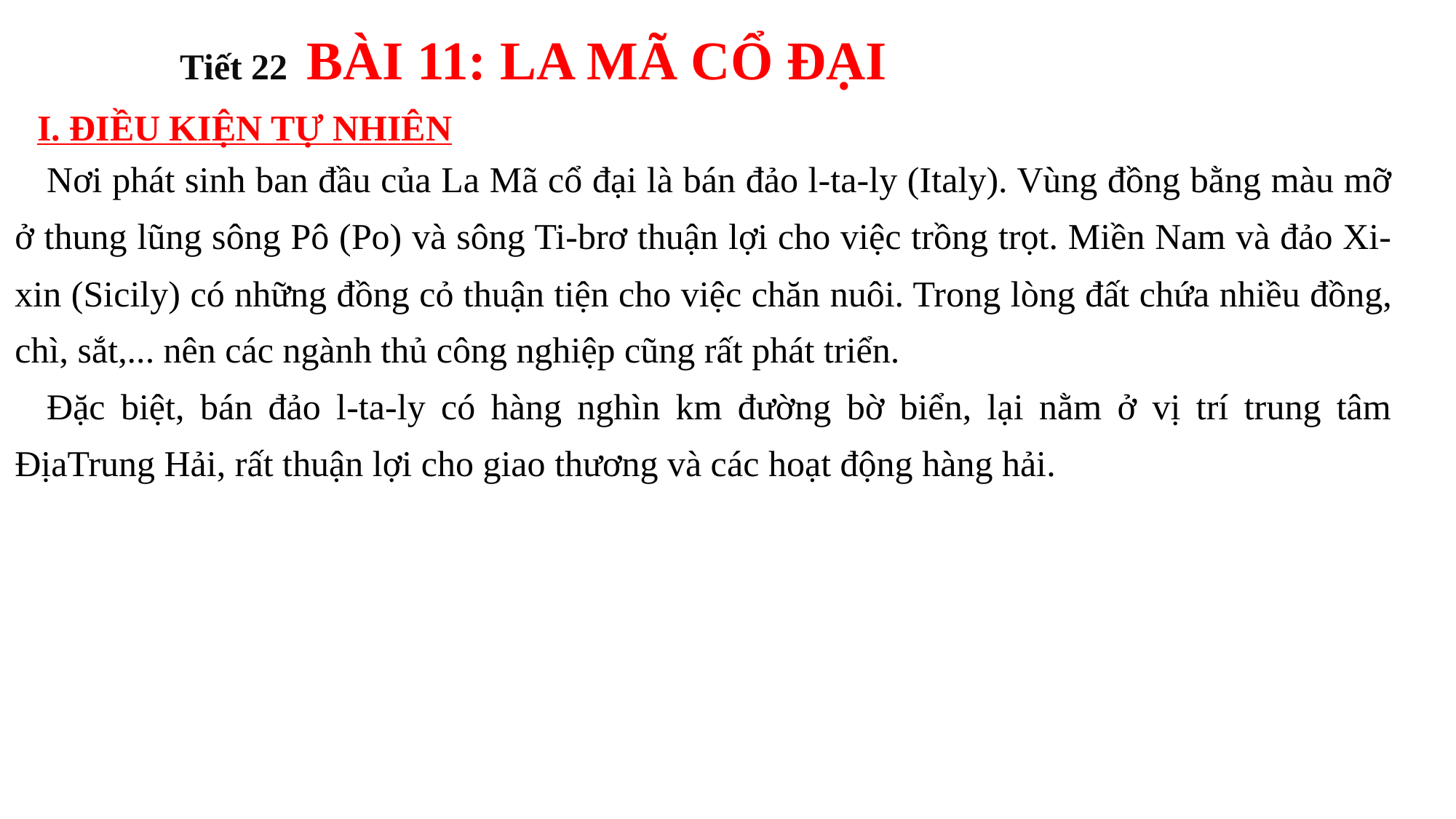

Tiết 22  BÀI 11: LA MÃ CỔ ĐẠI
I. ĐIỀU KIỆN TỰ NHIÊN
Nơi phát sinh ban đầu của La Mã cổ đại là bán đảo l-ta-ly (Italy). Vùng đồng bằng màu mỡ ở thung lũng sông Pô (Po) và sông Ti-brơ thuận lợi cho việc trồng trọt. Miền Nam và đảo Xi-xin (Sicily) có những đồng cỏ thuận tiện cho việc chăn nuôi. Trong lòng đất chứa nhiều đồng, chì, sắt,... nên các ngành thủ công nghiệp cũng rất phát triển.
Đặc biệt, bán đảo l-ta-ly có hàng nghìn km đường bờ biển, lại nằm ở vị trí trung tâm ĐịaTrung Hải, rất thuận lợi cho giao thương và các hoạt động hàng hải.